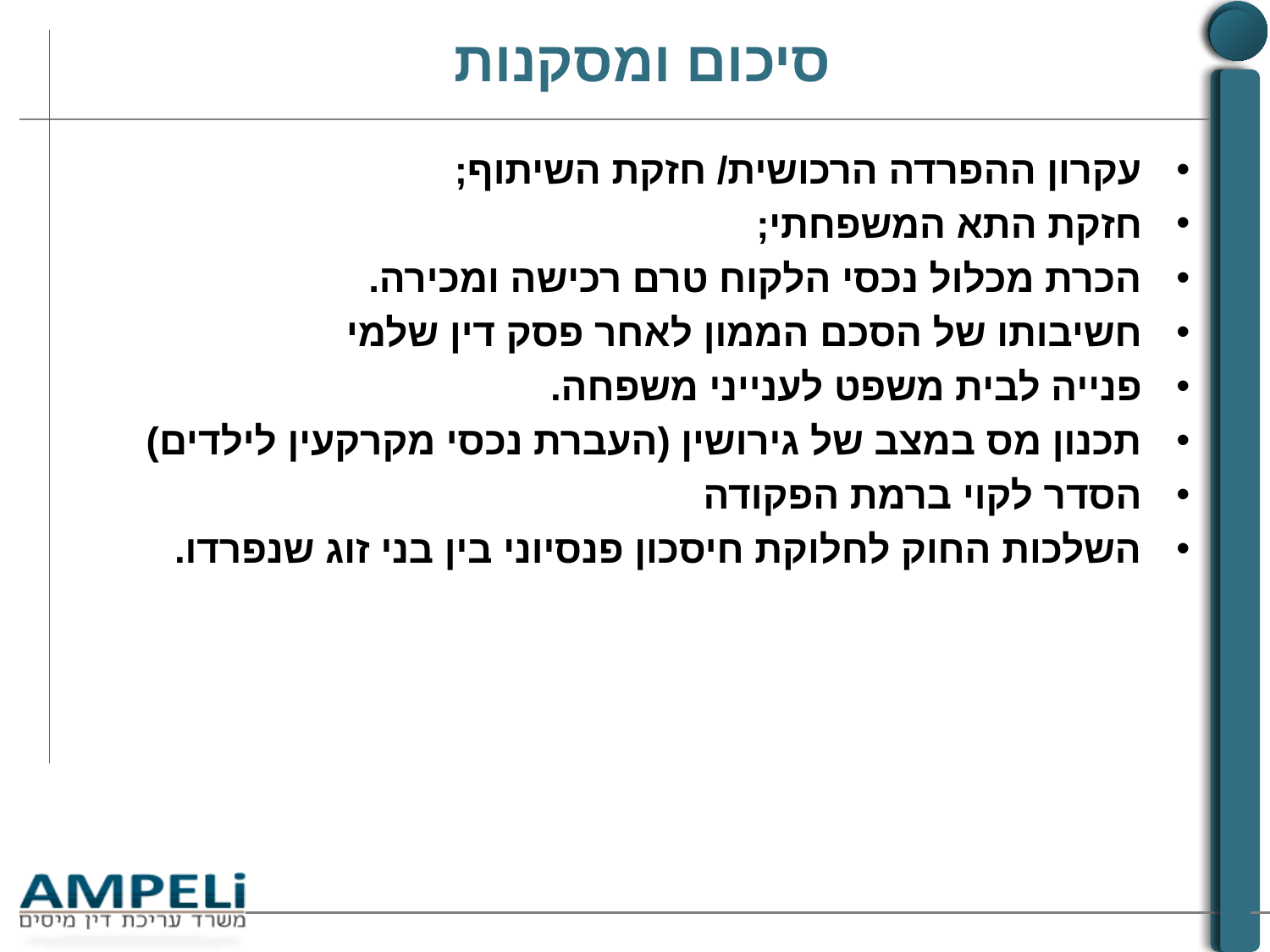

# סיכום ומסקנות
עקרון ההפרדה הרכושית/ חזקת השיתוף;
חזקת התא המשפחתי;
הכרת מכלול נכסי הלקוח טרם רכישה ומכירה.
חשיבותו של הסכם הממון לאחר פסק דין שלמי
פנייה לבית משפט לענייני משפחה.
תכנון מס במצב של גירושין (העברת נכסי מקרקעין לילדים)
הסדר לקוי ברמת הפקודה
השלכות החוק לחלוקת חיסכון פנסיוני בין בני זוג שנפרדו.